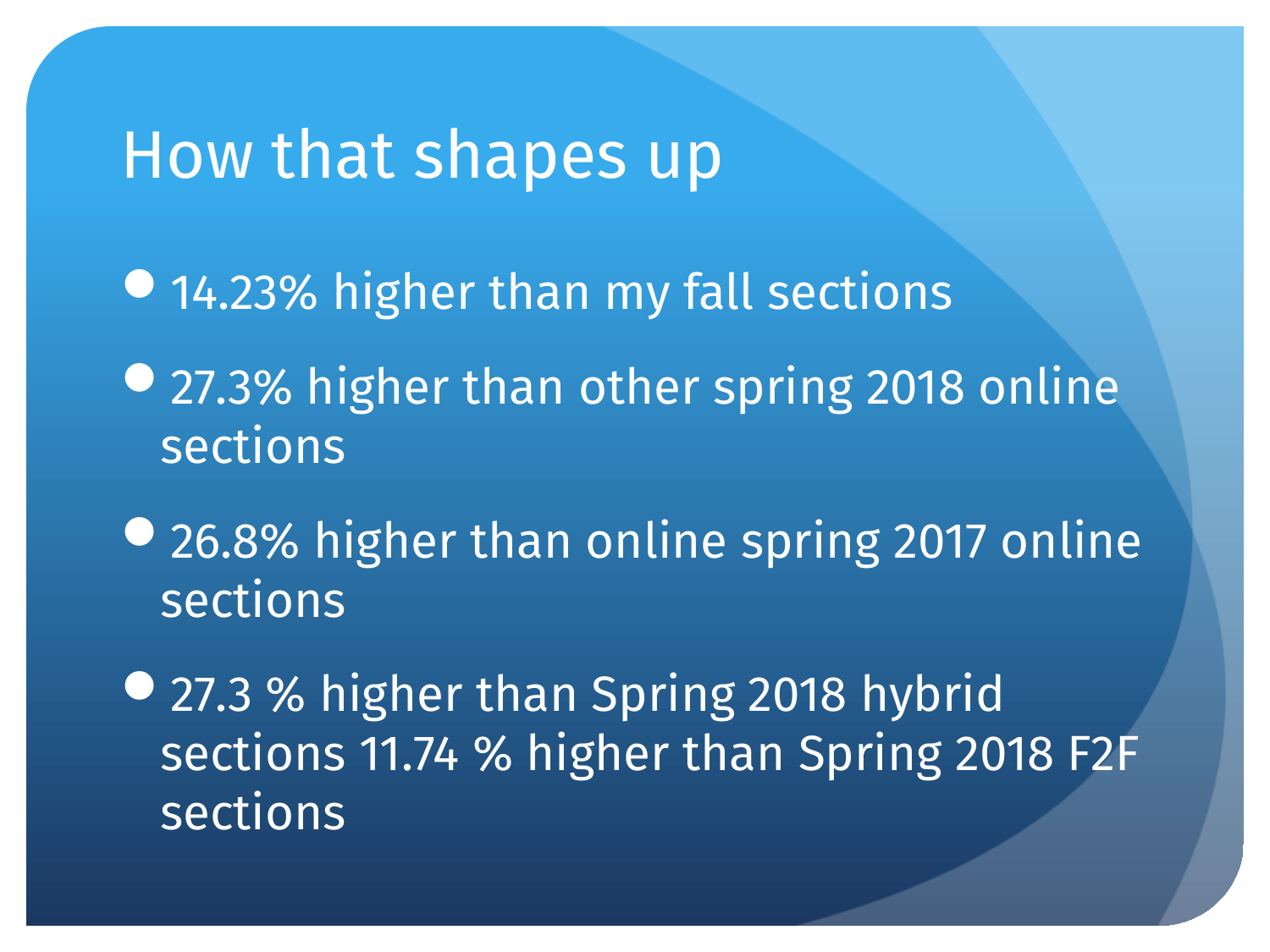

# How that shapes up
14.23% higher than my fall sections
27.3% higher than other spring 2018 online sections
26.8% higher than online spring 2017 online sections
27.3 % higher than Spring 2018 hybrid sections 11.74 % higher than Spring 2018 F2F sections